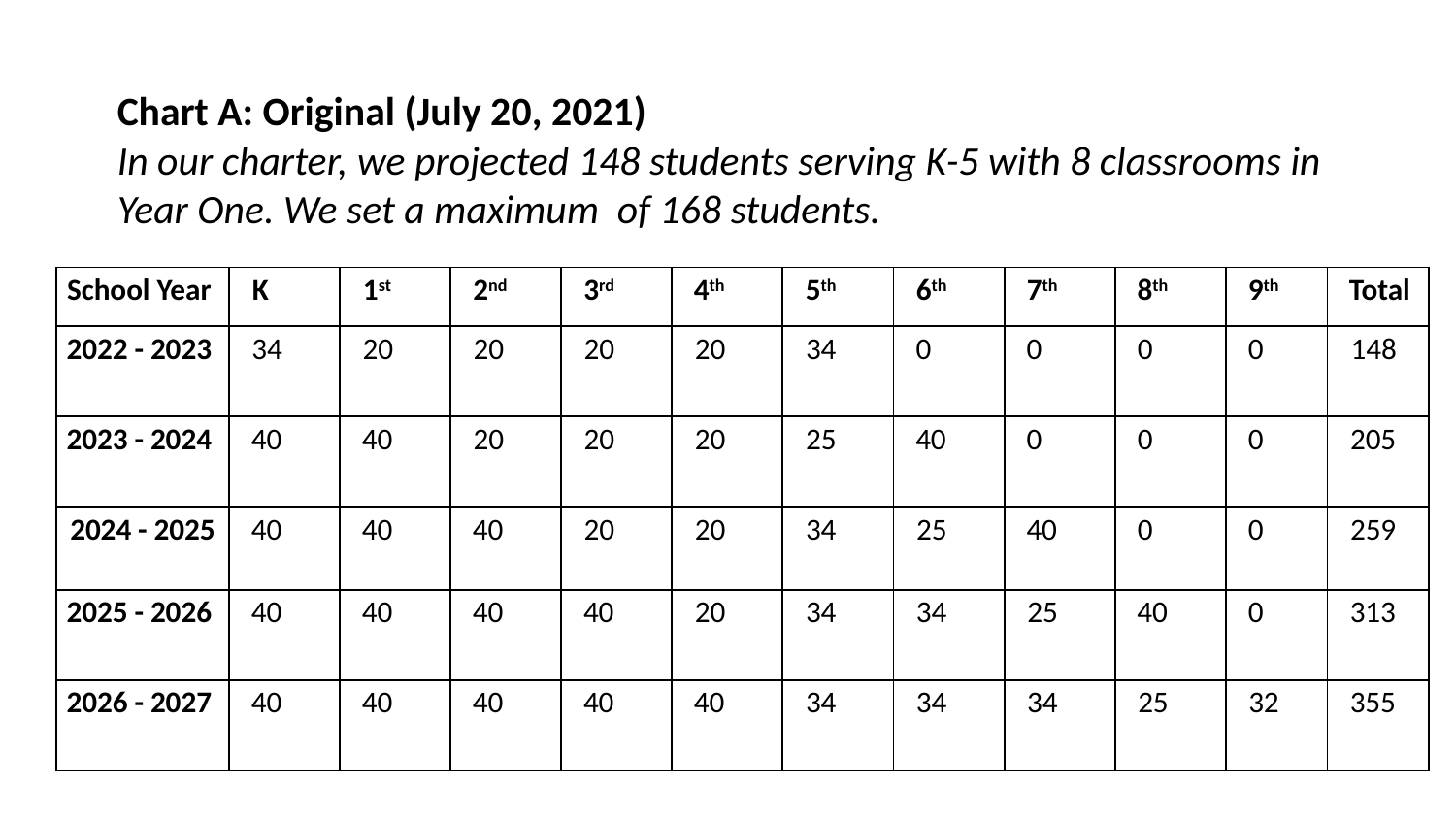

# Chart A: Original (July 20, 2021)
In our charter, we projected 148 students serving K-5 with 8 classrooms in Year One. We set a maximum  of 168 students.
| School Year | K | 1st | 2nd | 3rd | 4th | 5th | 6th | 7th | 8th | 9th | Total |
| --- | --- | --- | --- | --- | --- | --- | --- | --- | --- | --- | --- |
| 2022 - 2023 | 34 | 20 | 20 | 20 | 20 | 34 | 0 | 0 | 0 | 0 | 148 |
| 2023 - 2024 | 40 | 40 | 20 | 20 | 20 | 25 | 40 | 0 | 0 | 0 | 205 |
| 2024 - 2025 | 40 | 40 | 40 | 20 | 20 | 34 | 25 | 40 | 0 | 0 | 259 |
| 2025 - 2026 | 40 | 40 | 40 | 40 | 20 | 34 | 34 | 25 | 40 | 0 | 313 |
| 2026 - 2027 | 40 | 40 | 40 | 40 | 40 | 34 | 34 | 34 | 25 | 32 | 355 |